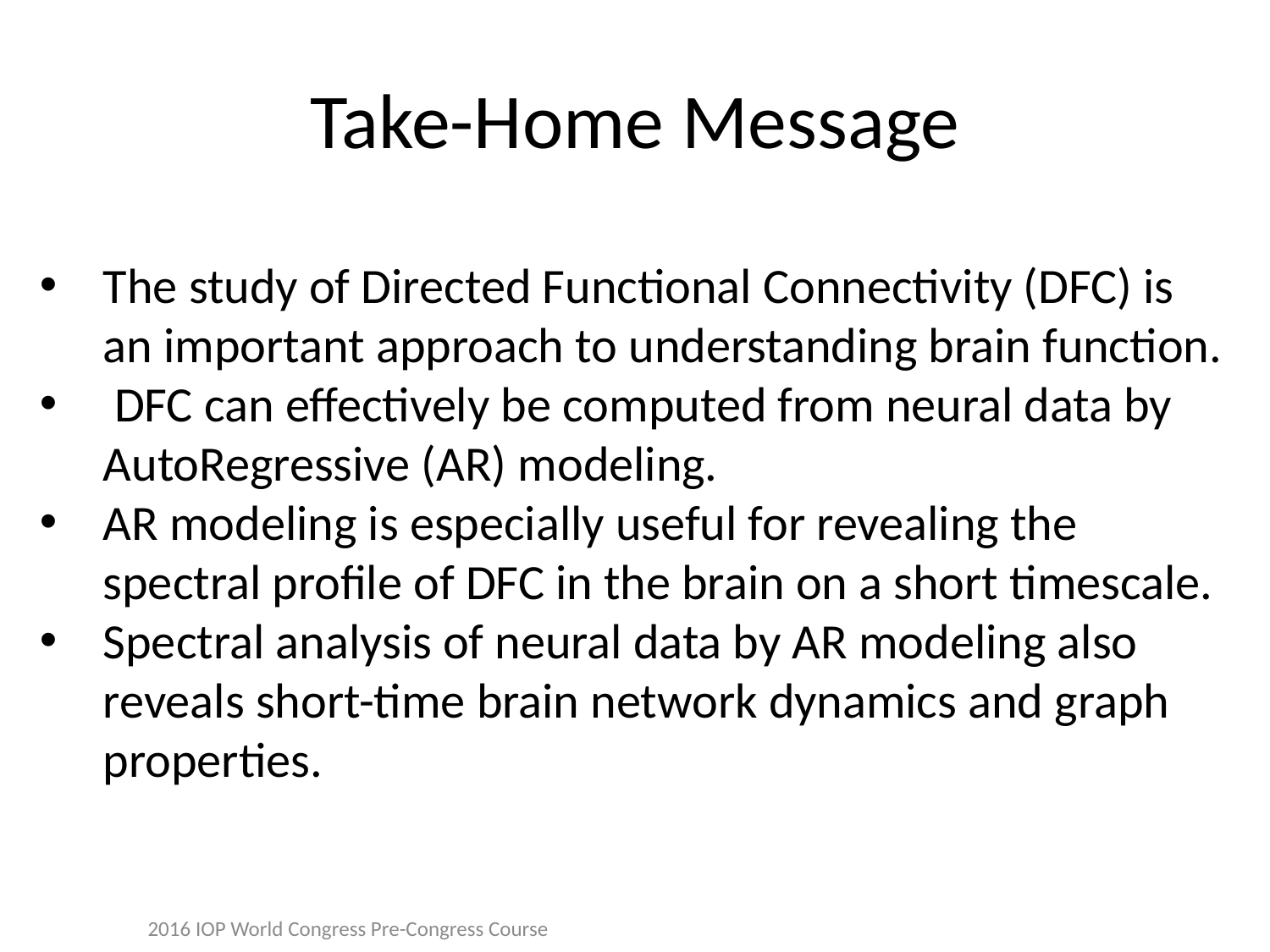

# Take-Home Message
The study of Directed Functional Connectivity (DFC) is an important approach to understanding brain function.
 DFC can effectively be computed from neural data by AutoRegressive (AR) modeling.
AR modeling is especially useful for revealing the spectral profile of DFC in the brain on a short timescale.
Spectral analysis of neural data by AR modeling also reveals short-time brain network dynamics and graph properties.

2016 IOP World Congress Pre-Congress Course